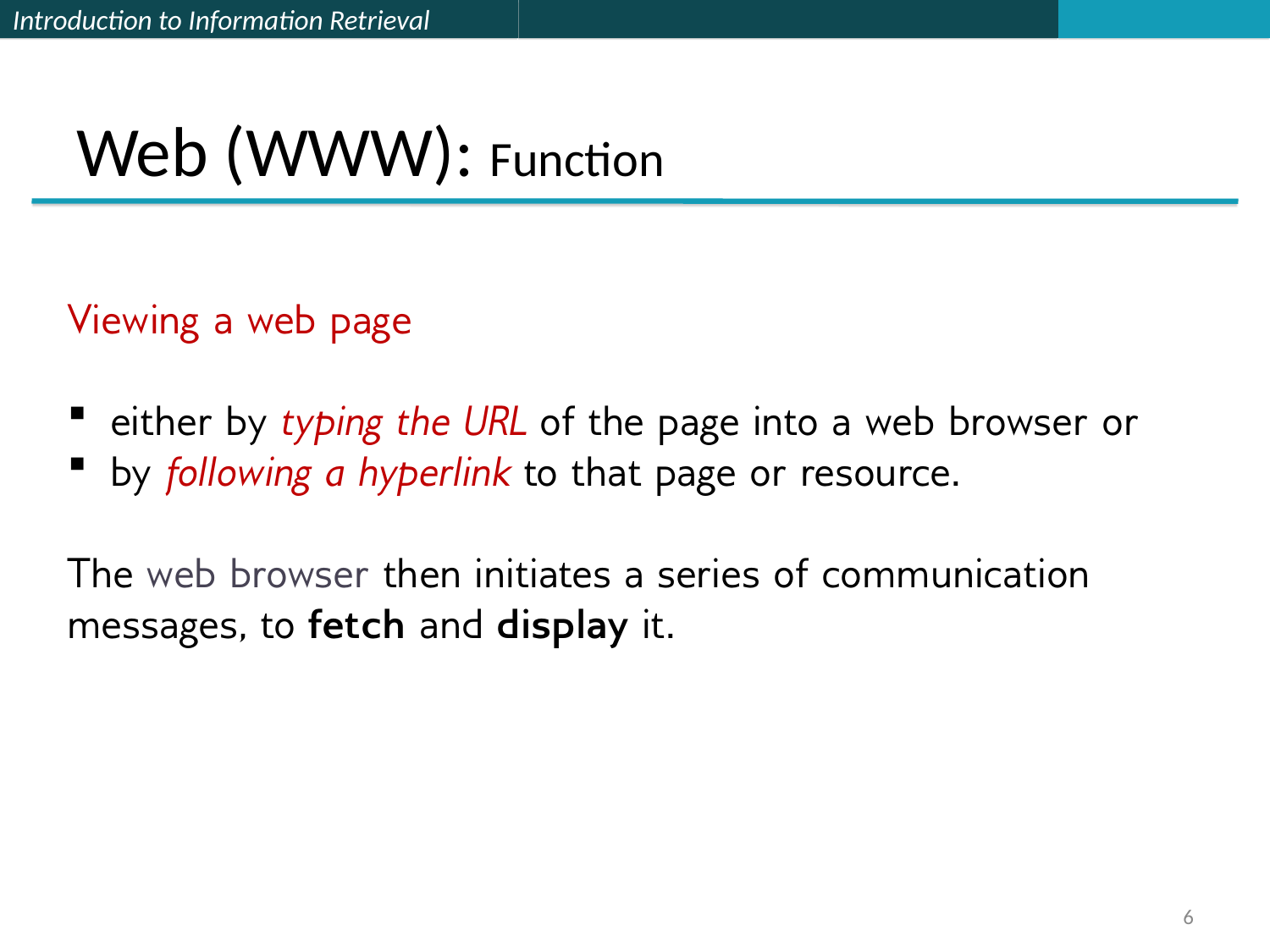

# Web (WWW): Function
Viewing a web page

 either by typing the URL of the page into a web browser or
 by following a hyperlink to that page or resource.

The web browser then initiates a series of communication messages, to fetch and display it.

6